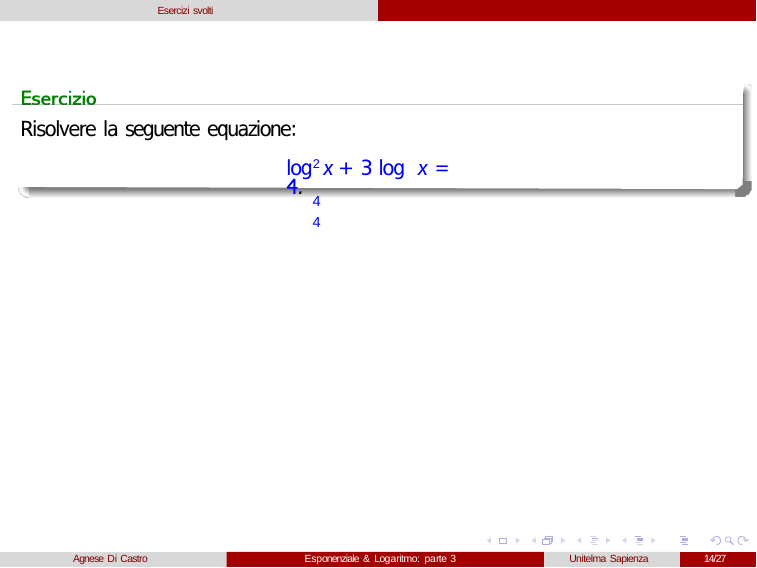

Esercizi svolti

Esercizio

Risolvere la seguente equazione:

log2 x + 3 log  x = 4.
4	4

Agnese Di Castro
Esponenziale & Logaritmo: parte 3
Unitelma Sapienza
14/27